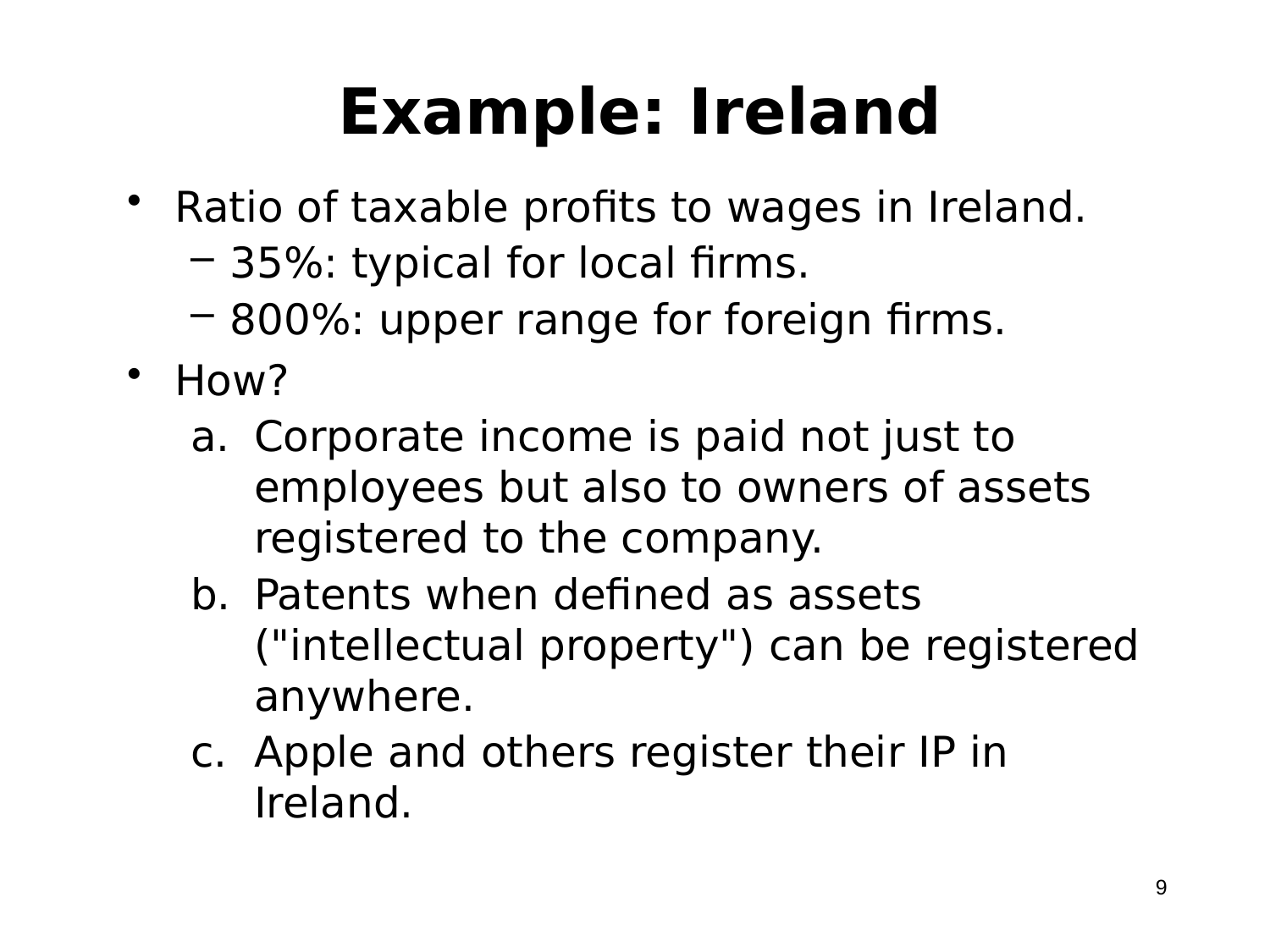

# Example: Ireland
Ratio of taxable profits to wages in Ireland.
35%: typical for local firms.
800%: upper range for foreign firms.
How?
Corporate income is paid not just to employees but also to owners of assets registered to the company.
Patents when defined as assets ("intellectual property") can be registered anywhere.
Apple and others register their IP in Ireland.